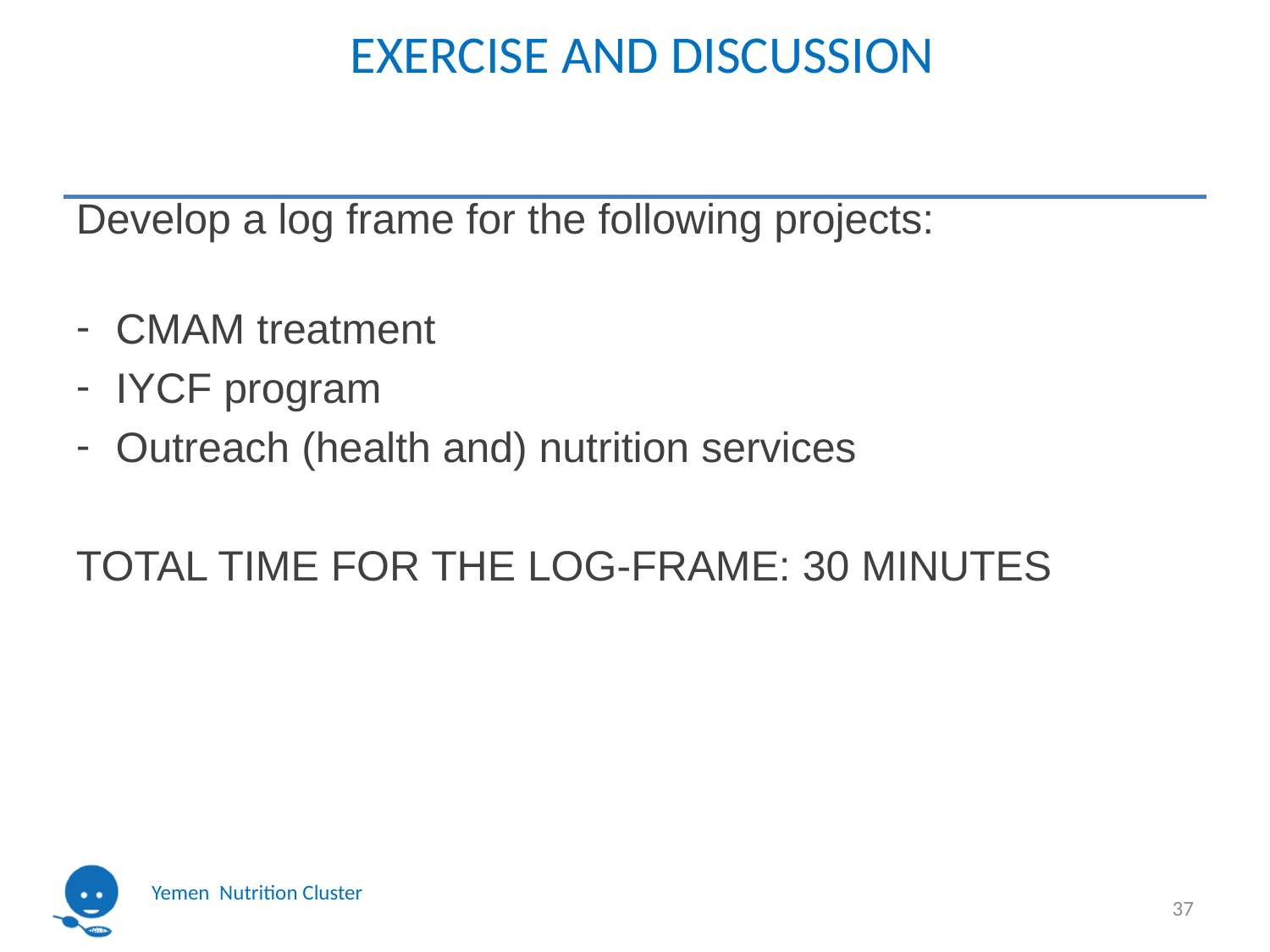

# EXERCISE AND DISCUSSION

Develop a log frame for the following projects:
CMAM treatment
IYCF program
Outreach (health and) nutrition services

TOTAL TIME FOR THE LOG-FRAME: 30 MINUTES

37